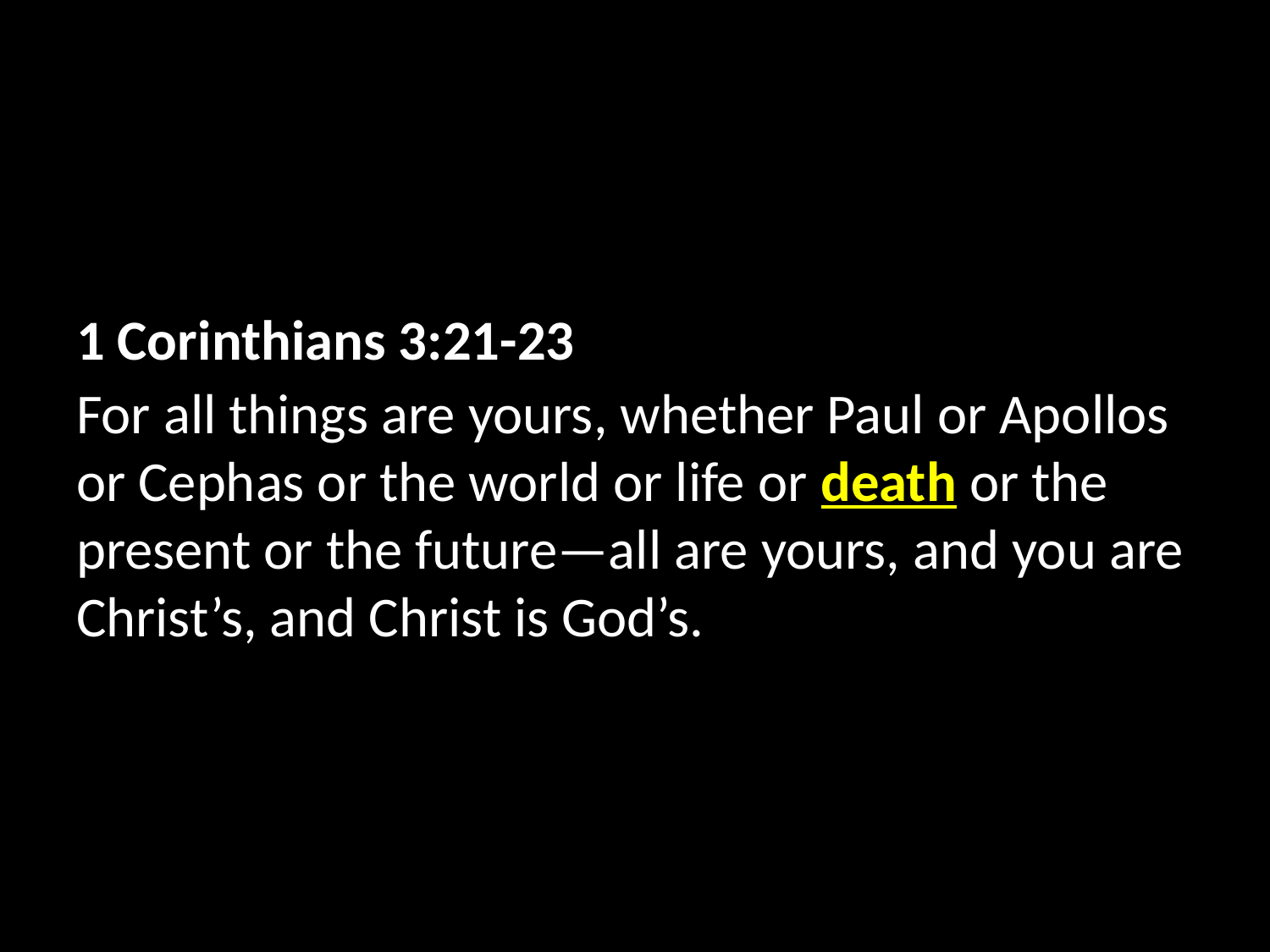

1 Corinthians 3:21-23
For all things are yours, whether Paul or Apollos or Cephas or the world or life or death or the present or the future—all are yours, and you are Christ’s, and Christ is God’s.